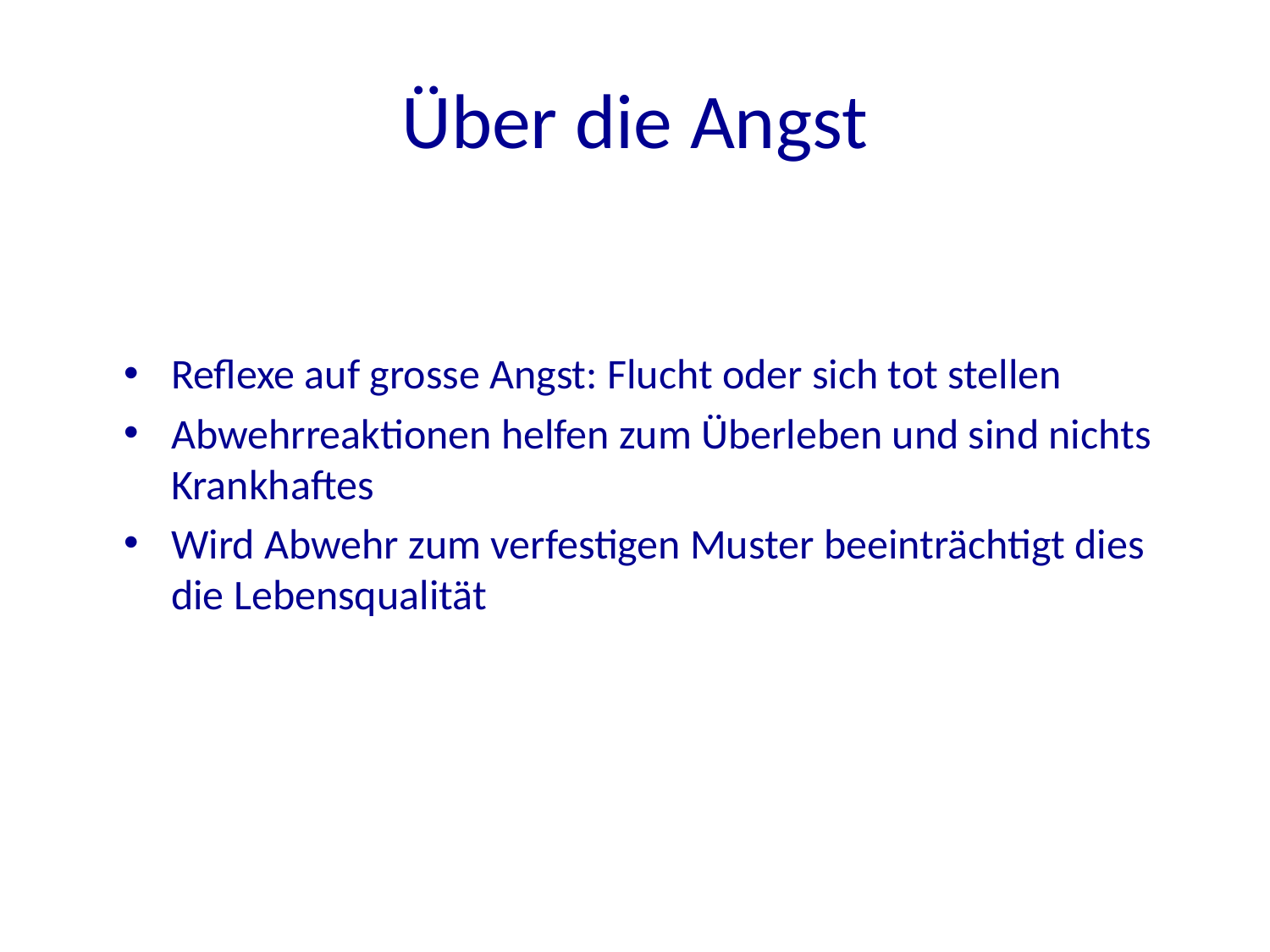

# Über die Angst

Reflexe auf grosse Angst: Flucht oder sich tot stellen
Abwehrreaktionen helfen zum Überleben und sind nichts Krankhaftes
Wird Abwehr zum verfestigen Muster beeinträchtigt dies die Lebensqualität